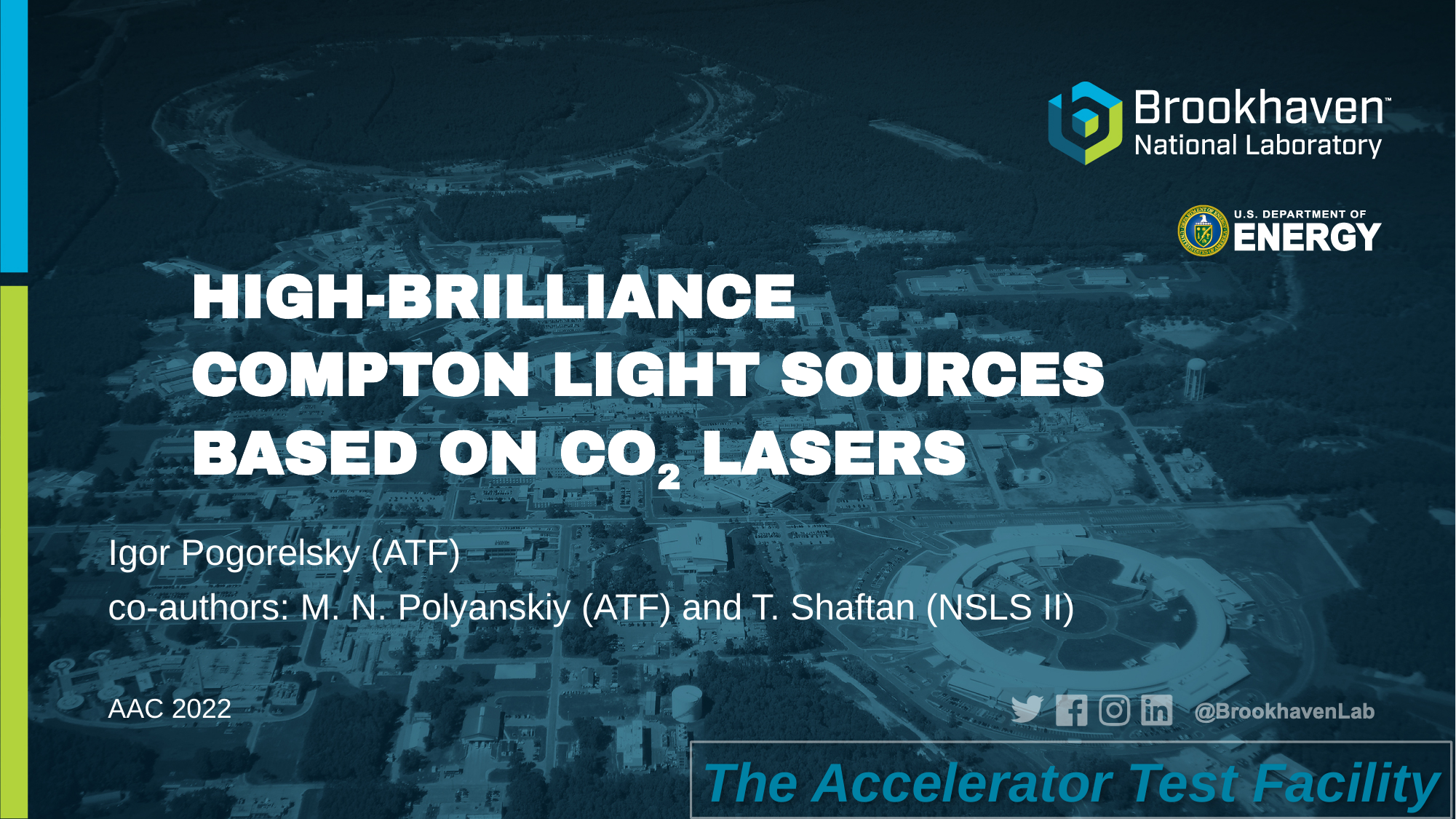

# high-brilliance COMPTON LIGHT SOURCES based on CO2 LASERs
Igor Pogorelsky (ATF)
co-authors: M. N. Polyanskiy (ATF) and T. Shaftan (NSLS II)

AAC 2022
The Accelerator Test Facility